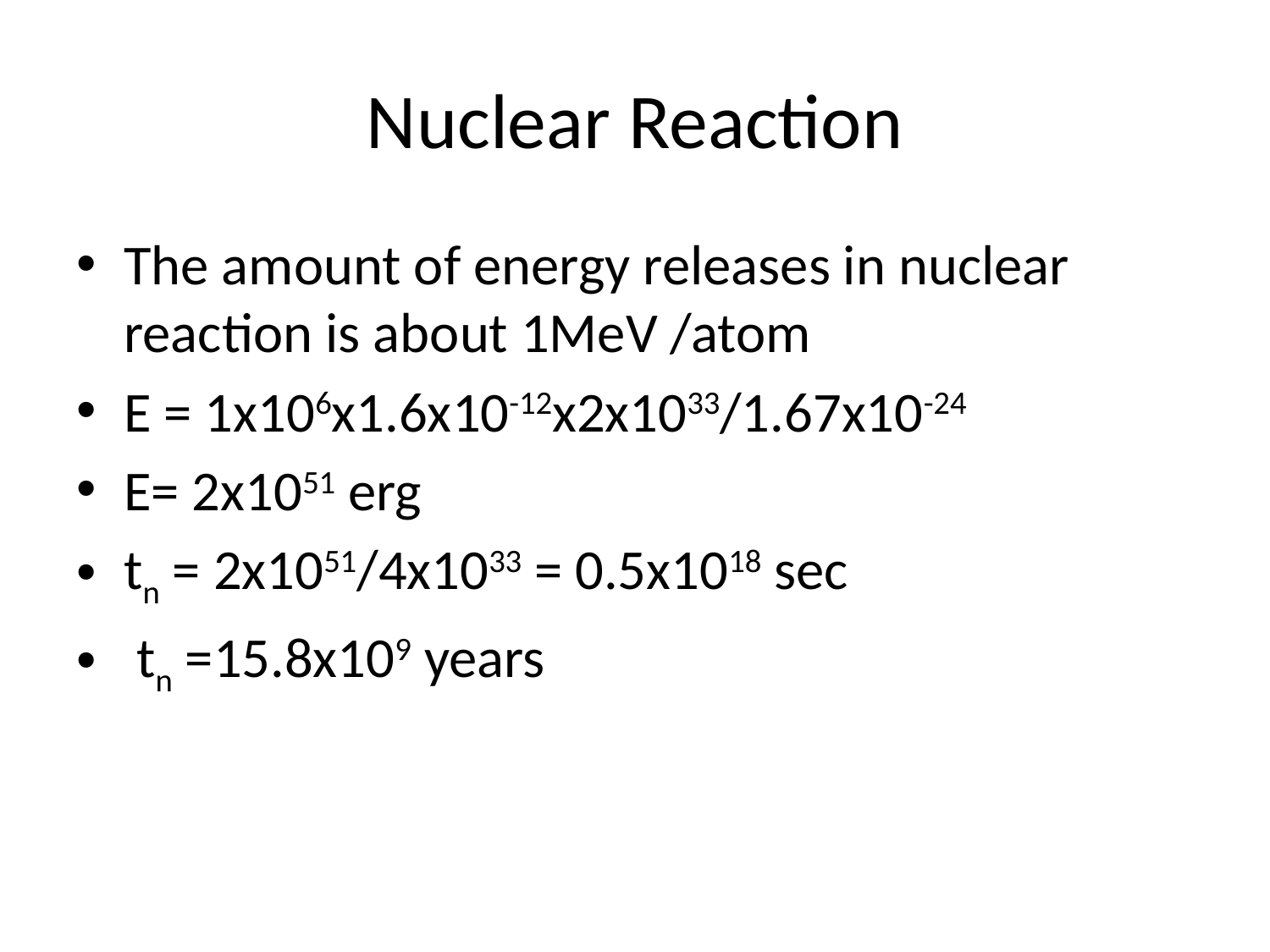

# Nuclear Reaction
The amount of energy releases in nuclear reaction is about 1MeV /atom
E = 1x106x1.6x10-12x2x1033/1.67x10-24
E= 2x1051 erg
tn = 2x1051/4x1033 = 0.5x1018 sec
 tn =15.8x109 years